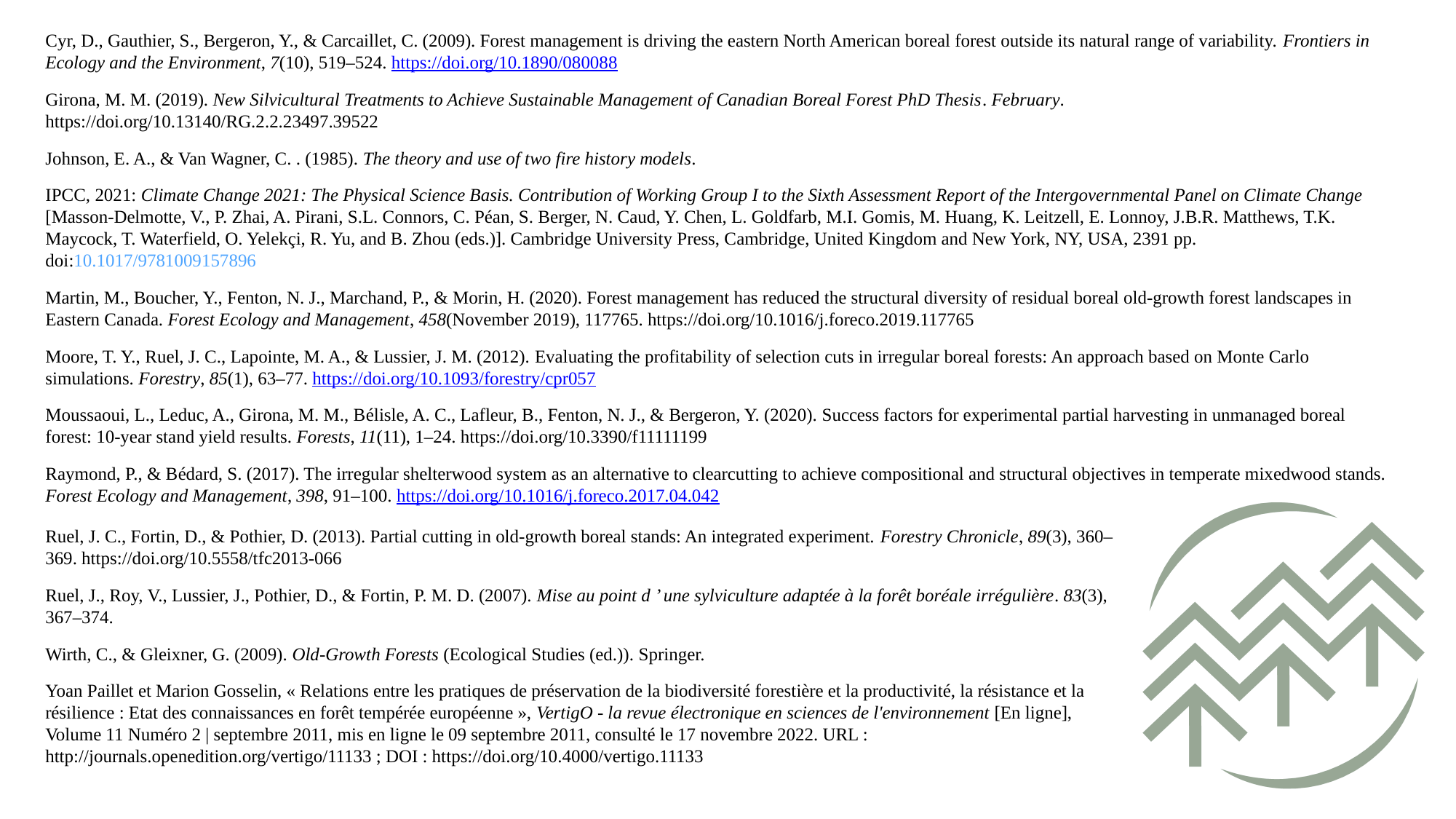

Cyr, D., Gauthier, S., Bergeron, Y., & Carcaillet, C. (2009). Forest management is driving the eastern North American boreal forest outside its natural range of variability. Frontiers in Ecology and the Environment, 7(10), 519–524. https://doi.org/10.1890/080088
Girona, M. M. (2019). New Silvicultural Treatments to Achieve Sustainable Management of Canadian Boreal Forest PhD Thesis. February. https://doi.org/10.13140/RG.2.2.23497.39522
Johnson, E. A., & Van Wagner, C. . (1985). The theory and use of two fire history models.
IPCC, 2021: Climate Change 2021: The Physical Science Basis. Contribution of Working Group I to the Sixth Assessment Report of the Intergovernmental Panel on Climate Change [Masson-Delmotte, V., P. Zhai, A. Pirani, S.L. Connors, C. Péan, S. Berger, N. Caud, Y. Chen, L. Goldfarb, M.I. Gomis, M. Huang, K. Leitzell, E. Lonnoy, J.B.R. Matthews, T.K. Maycock, T. Waterfield, O. Yelekçi, R. Yu, and B. Zhou (eds.)]. Cambridge University Press, Cambridge, United Kingdom and New York, NY, USA, 2391 pp. doi:10.1017/9781009157896
Martin, M., Boucher, Y., Fenton, N. J., Marchand, P., & Morin, H. (2020). Forest management has reduced the structural diversity of residual boreal old-growth forest landscapes in Eastern Canada. Forest Ecology and Management, 458(November 2019), 117765. https://doi.org/10.1016/j.foreco.2019.117765
Moore, T. Y., Ruel, J. C., Lapointe, M. A., & Lussier, J. M. (2012). Evaluating the profitability of selection cuts in irregular boreal forests: An approach based on Monte Carlo simulations. Forestry, 85(1), 63–77. https://doi.org/10.1093/forestry/cpr057
Moussaoui, L., Leduc, A., Girona, M. M., Bélisle, A. C., Lafleur, B., Fenton, N. J., & Bergeron, Y. (2020). Success factors for experimental partial harvesting in unmanaged boreal forest: 10‐year stand yield results. Forests, 11(11), 1–24. https://doi.org/10.3390/f11111199
Raymond, P., & Bédard, S. (2017). The irregular shelterwood system as an alternative to clearcutting to achieve compositional and structural objectives in temperate mixedwood stands. Forest Ecology and Management, 398, 91–100. https://doi.org/10.1016/j.foreco.2017.04.042
Ruel, J. C., Fortin, D., & Pothier, D. (2013). Partial cutting in old-growth boreal stands: An integrated experiment. Forestry Chronicle, 89(3), 360–369. https://doi.org/10.5558/tfc2013-066
Ruel, J., Roy, V., Lussier, J., Pothier, D., & Fortin, P. M. D. (2007). Mise au point d ’ une sylviculture adaptée à la forêt boréale irrégulière. 83(3), 367–374.
Wirth, C., & Gleixner, G. (2009). Old-Growth Forests (Ecological Studies (ed.)). Springer.
Yoan Paillet et Marion Gosselin, « Relations entre les pratiques de préservation de la biodiversité forestière et la productivité, la résistance et la résilience : Etat des connaissances en forêt tempérée européenne », VertigO - la revue électronique en sciences de l'environnement [En ligne], Volume 11 Numéro 2 | septembre 2011, mis en ligne le 09 septembre 2011, consulté le 17 novembre 2022. URL : http://journals.openedition.org/vertigo/11133 ; DOI : https://doi.org/10.4000/vertigo.11133